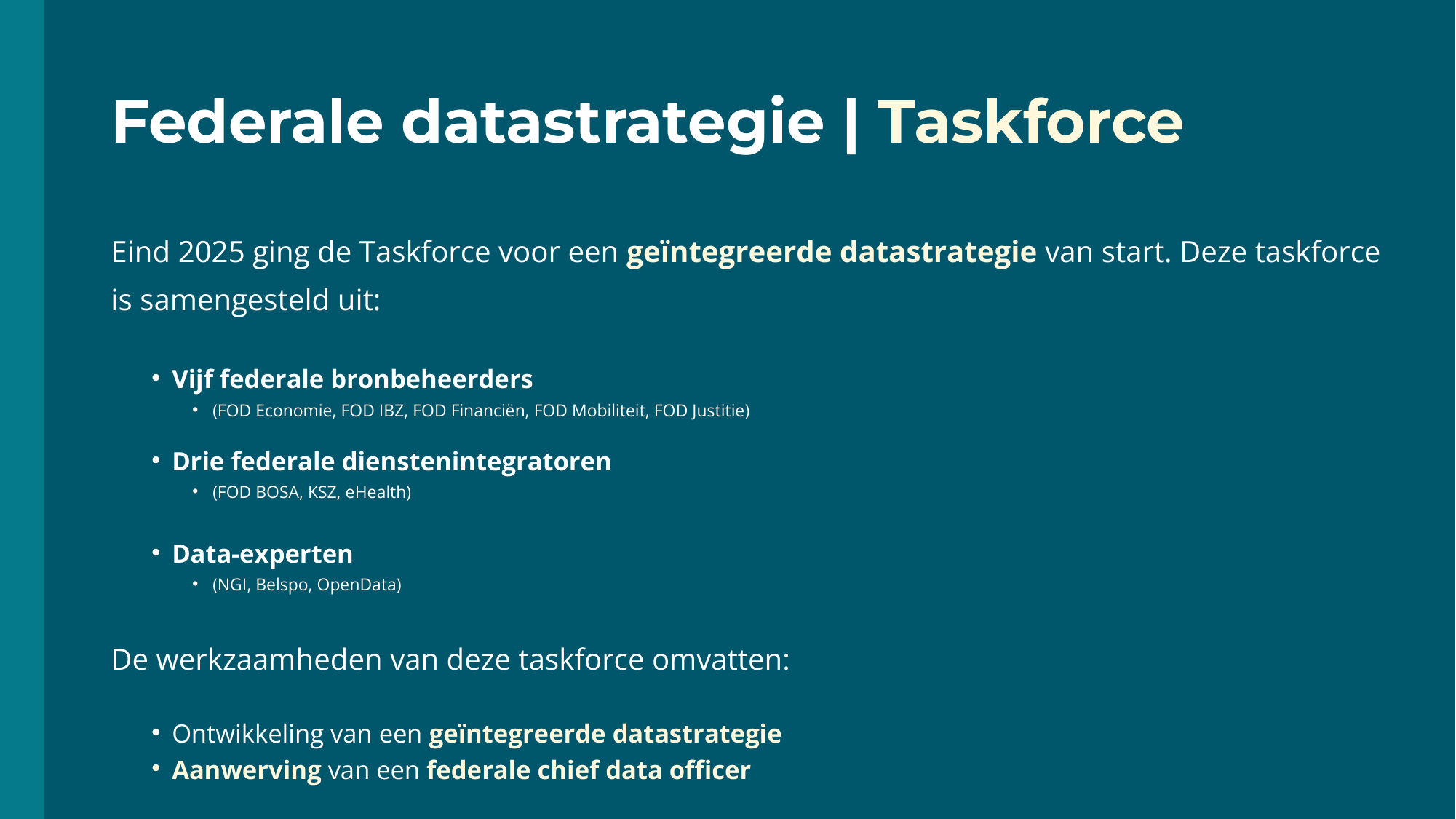

# Federale datastrategie | Taskforce
Eind 2025 ging de Taskforce voor een geïntegreerde datastrategie van start. Deze taskforce is samengesteld uit:
Vijf federale bronbeheerders
(FOD Economie, FOD IBZ, FOD Financiën, FOD Mobiliteit, FOD Justitie)
Drie federale dienstenintegratoren
(FOD BOSA, KSZ, eHealth)
Data-experten
(NGI, Belspo, OpenData)
De werkzaamheden van deze taskforce omvatten:
Ontwikkeling van een geïntegreerde datastrategie
Aanwerving van een federale chief data officer